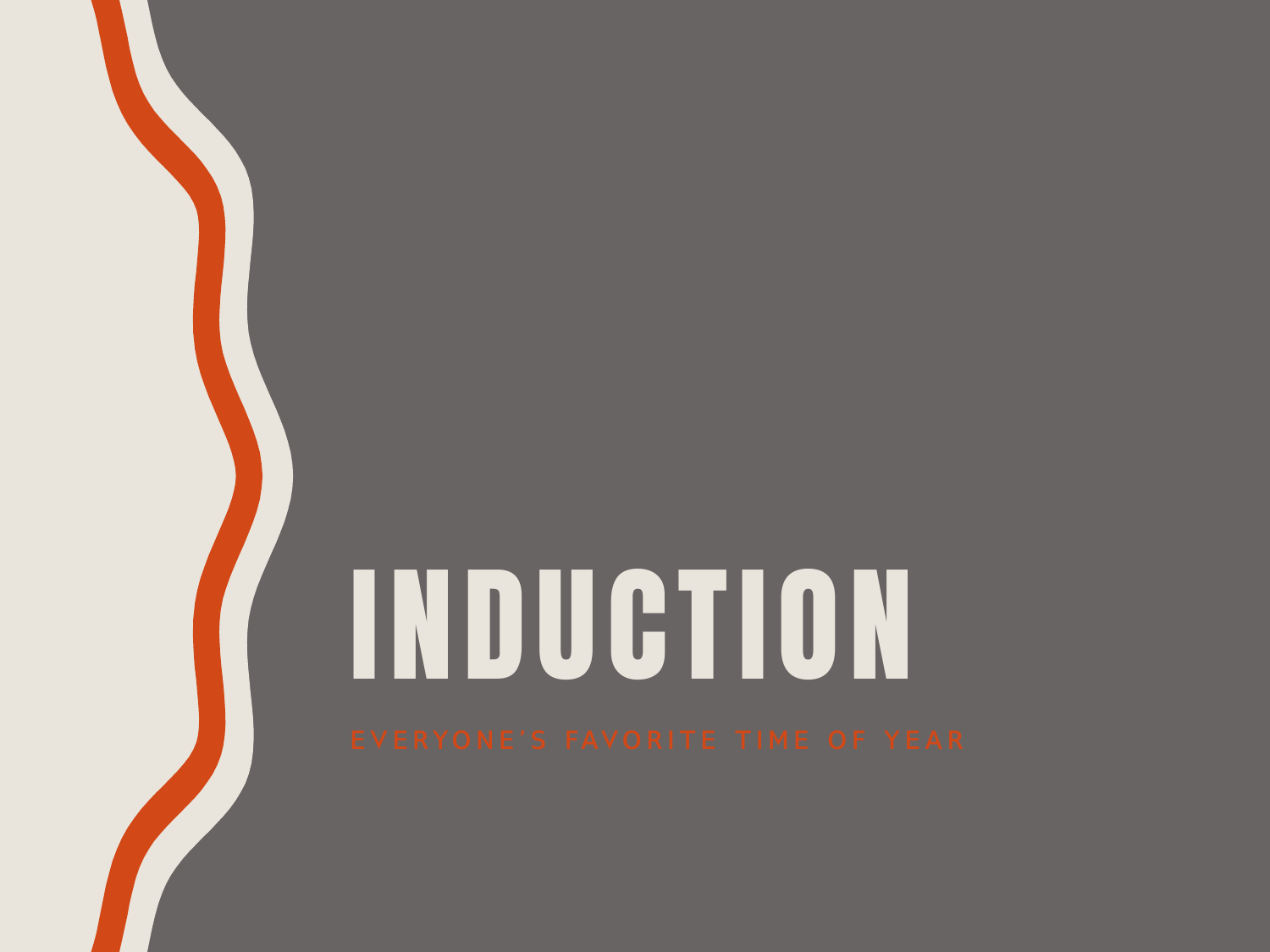

# Induction
Everyone’s favorite time of year